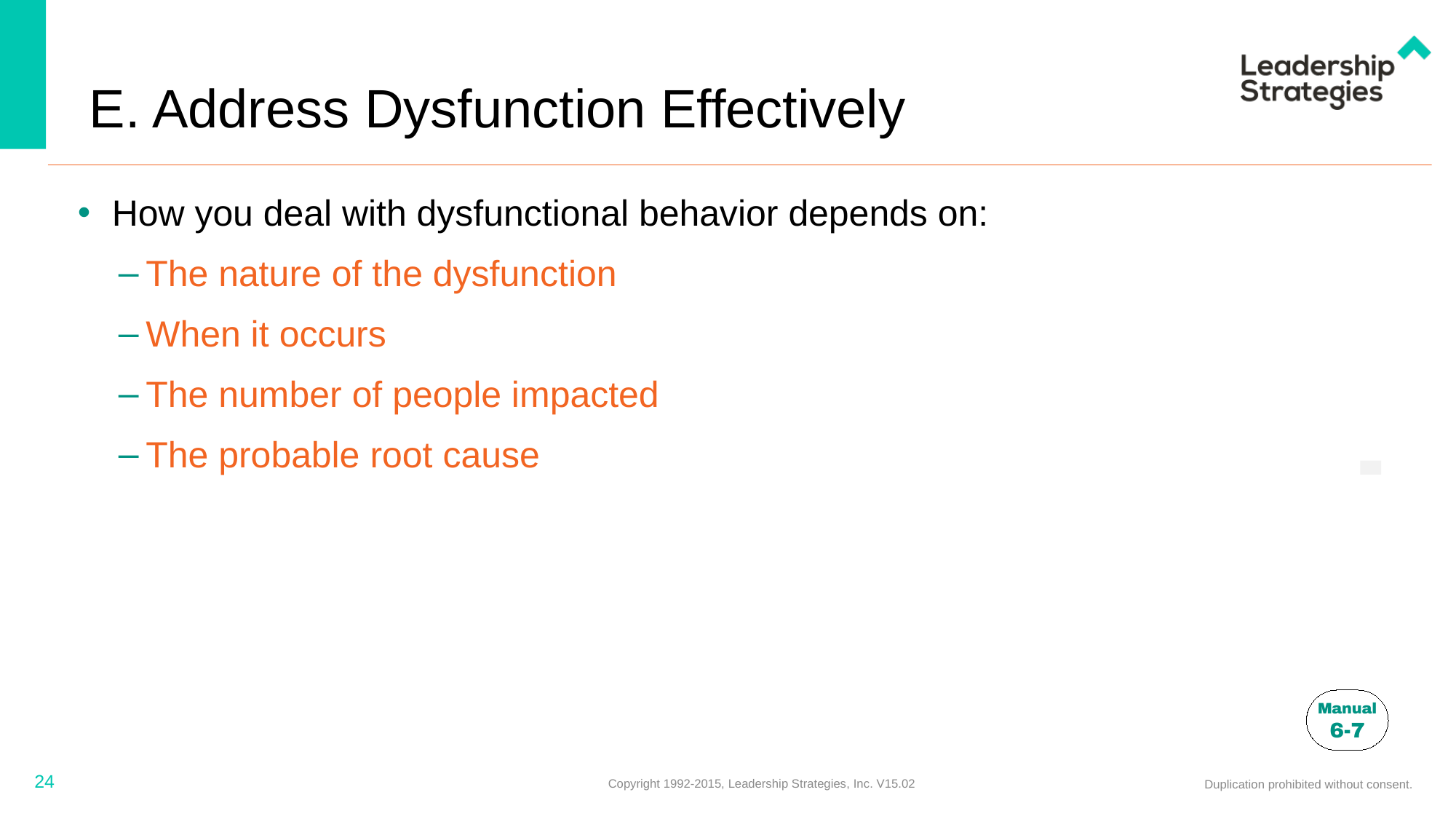

# E. Address Dysfunction Effectively
How you deal with dysfunctional behavior depends on:
The nature of the dysfunction
When it occurs
The number of people impacted
The probable root cause
-
Manual
6-7
24
Copyright 1992-2015, Leadership Strategies, Inc. V15.02